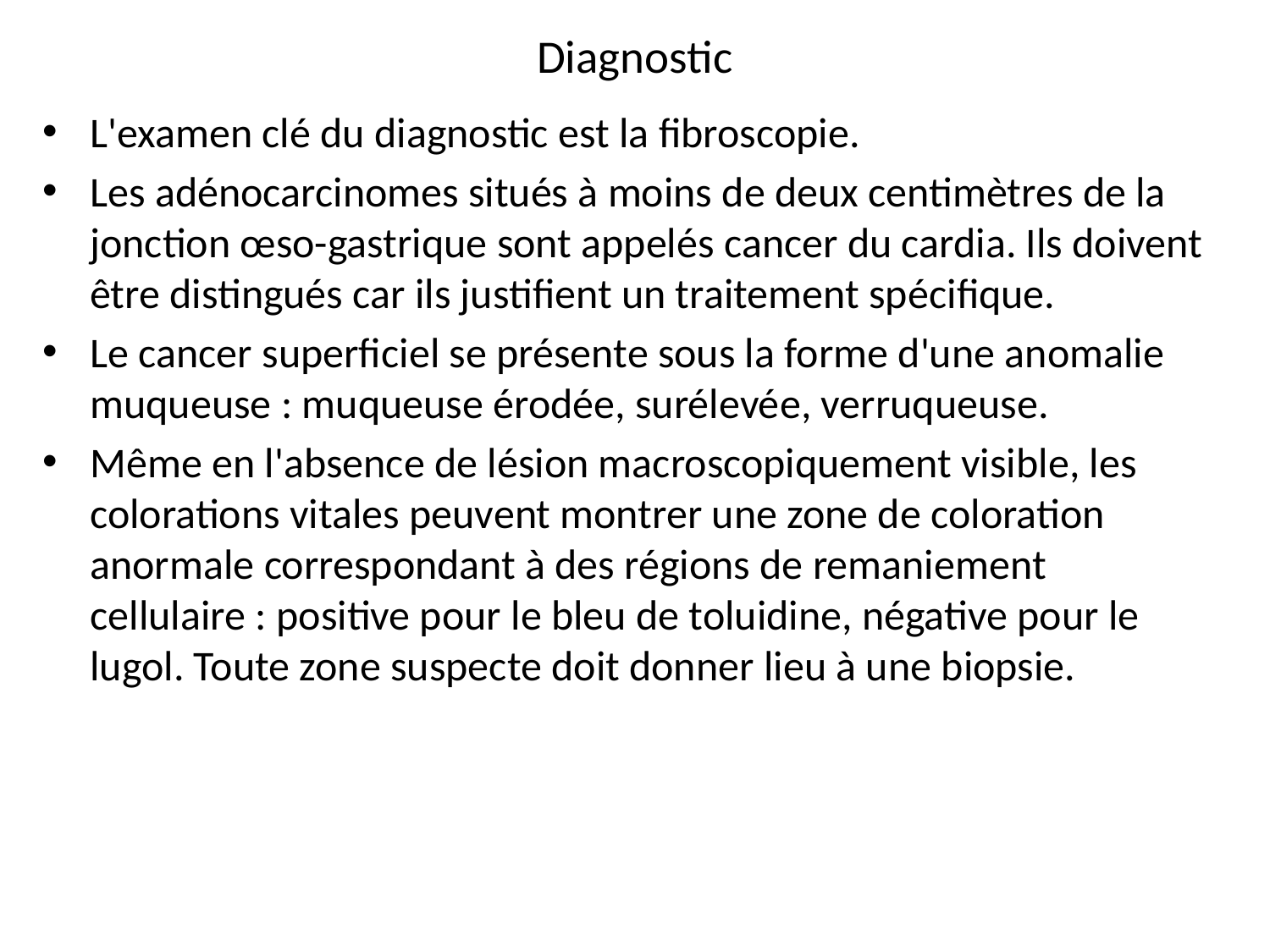

# Diagnostic
L'examen clé du diagnostic est la fibroscopie.
Les adénocarcinomes situés à moins de deux centimètres de la jonction œso-gastrique sont appelés cancer du cardia. Ils doivent être distingués car ils justifient un traitement spécifique.
Le cancer superficiel se présente sous la forme d'une anomalie muqueuse : muqueuse érodée, surélevée, verruqueuse.
Même en l'absence de lésion macroscopiquement visible, les colorations vitales peuvent montrer une zone de coloration anormale correspondant à des régions de remaniement cellulaire : positive pour le bleu de toluidine, négative pour le lugol. Toute zone suspecte doit donner lieu à une biopsie.